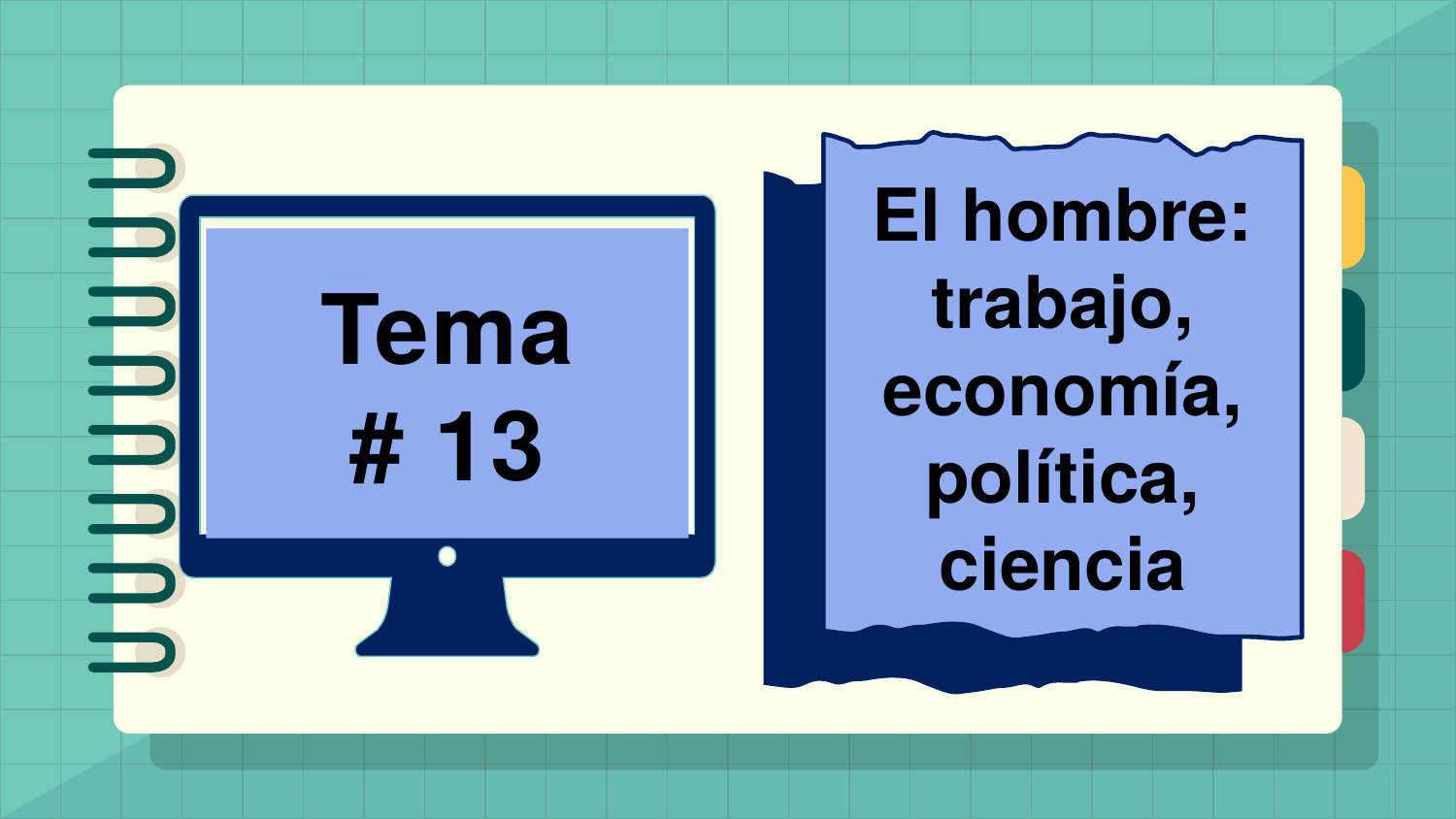

El hombre: trabajo, economía, política, ciencia

Tema
# 13